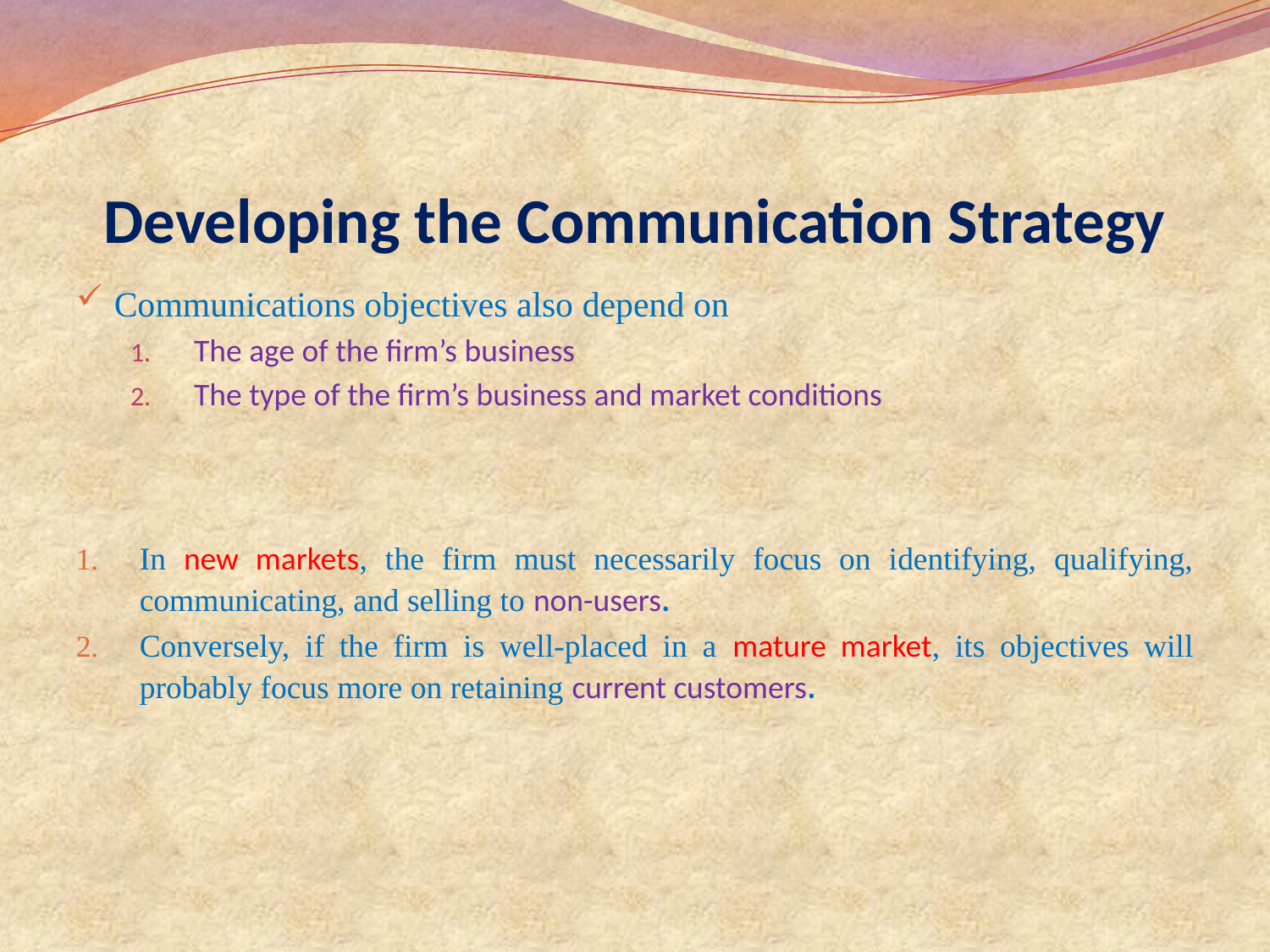

# Developing the Communication Strategy
Communications objectives also depend on
The age of the firm’s business
The type of the firm’s business and market conditions

In new markets, the firm must necessarily focus on identifying, qualifying, communicating, and selling to non-users.
Conversely, if the firm is well-placed in a mature market, its objectives will probably focus more on retaining current customers.